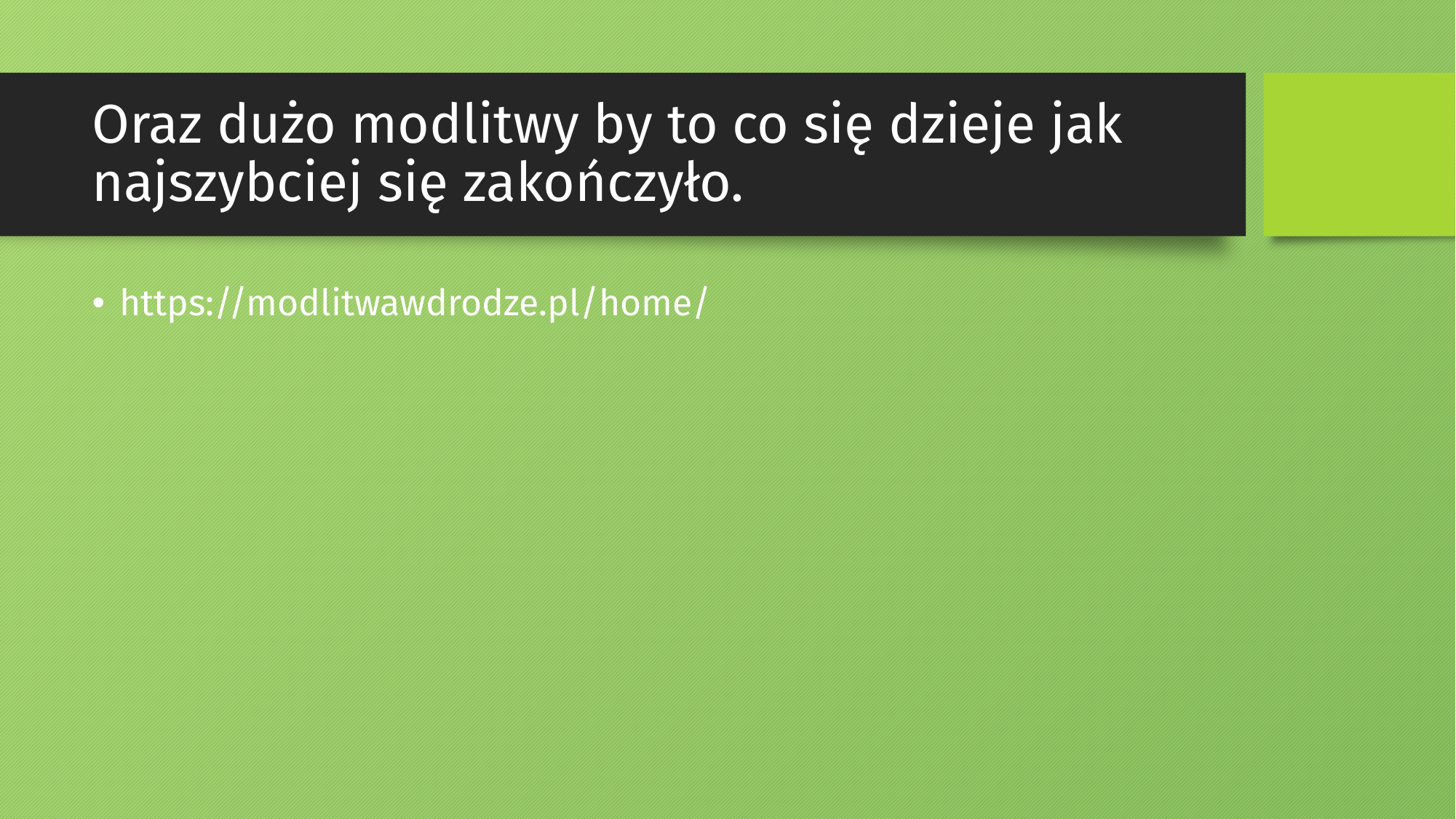

# Oraz dużo modlitwy by to co się dzieje jak najszybciej się zakończyło.
https://modlitwawdrodze.pl/home/